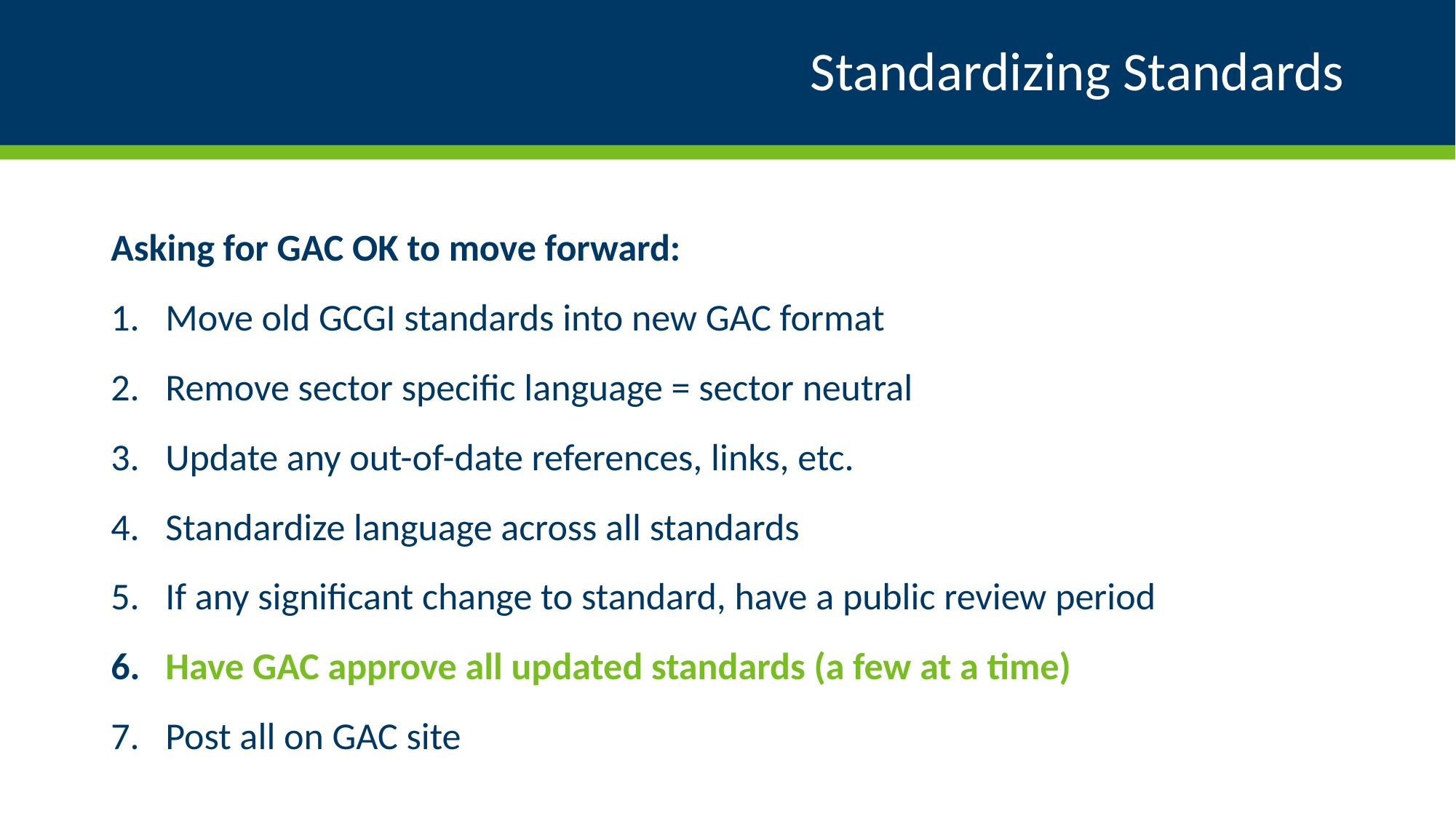

# Standardizing Standards
Asking for GAC OK to move forward:
Move old GCGI standards into new GAC format
Remove sector specific language = sector neutral
Update any out-of-date references, links, etc.
Standardize language across all standards
If any significant change to standard, have a public review period
Have GAC approve all updated standards (a few at a time)
Post all on GAC site